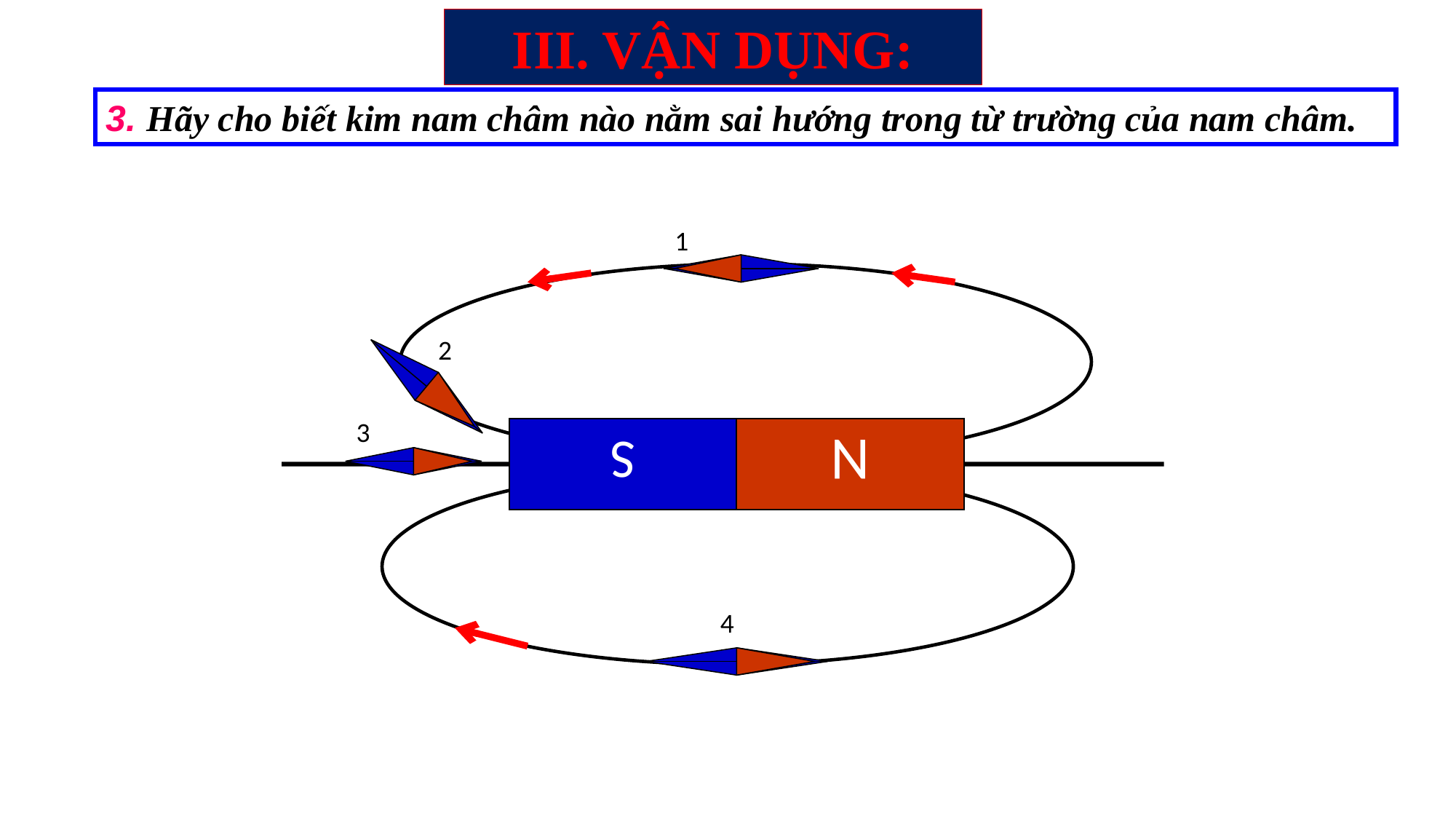

III. VẬN DỤNG:
3. Hãy cho biết kim nam châm nào nằm sai hướng trong từ trường của nam châm.
1

2

3
S
N

4